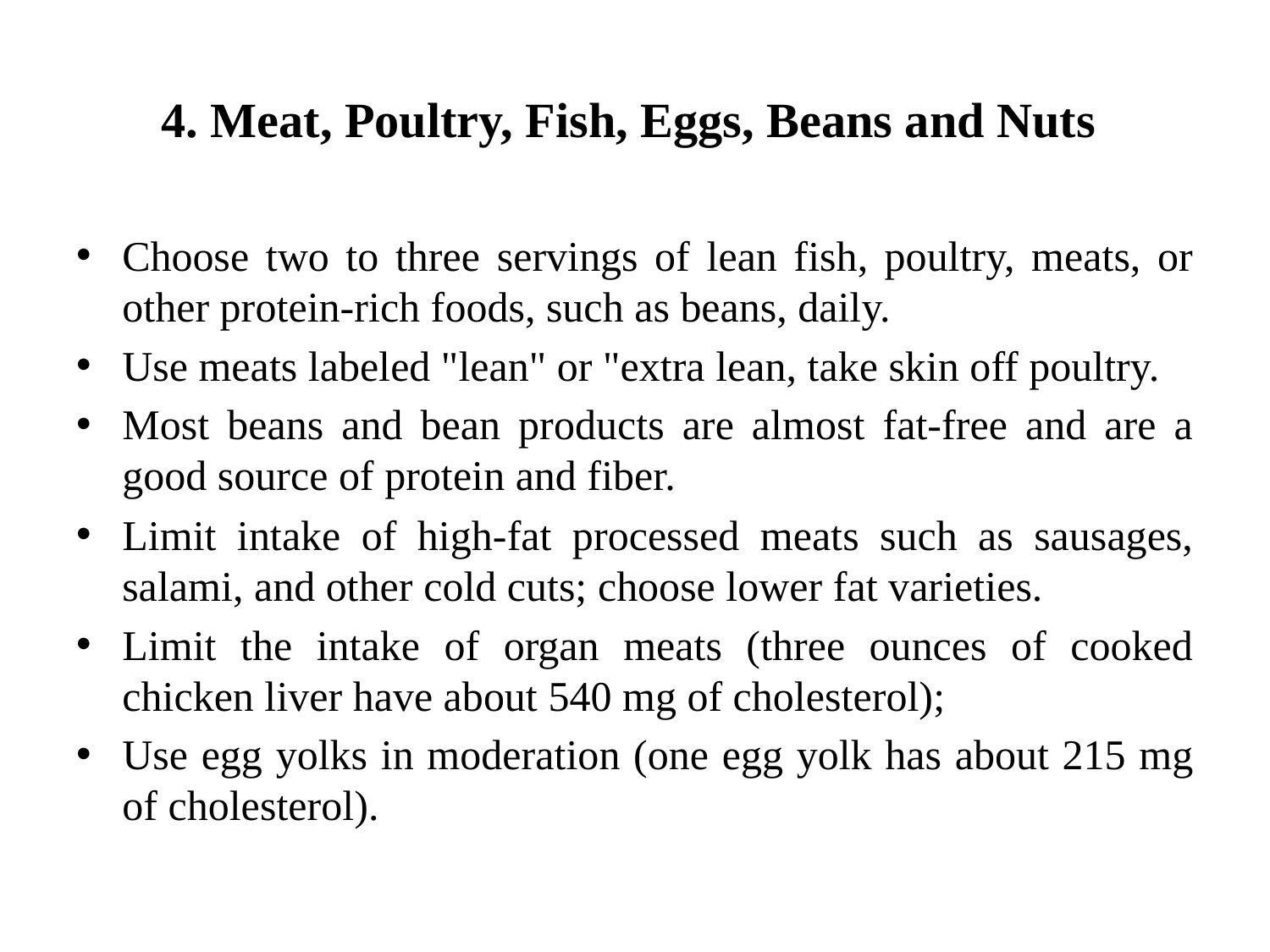

# 4. Meat, Poultry, Fish, Eggs, Beans and Nuts
Choose two to three servings of lean fish, poultry, meats, or other protein-rich foods, such as beans, daily.
Use meats labeled "lean" or "extra lean, take skin off poultry.
Most beans and bean products are almost fat-free and are a good source of protein and fiber.
Limit intake of high-fat processed meats such as sausages, salami, and other cold cuts; choose lower fat varieties.
Limit the intake of organ meats (three ounces of cooked chicken liver have about 540 mg of cholesterol);
Use egg yolks in moderation (one egg yolk has about 215 mg of cholesterol).